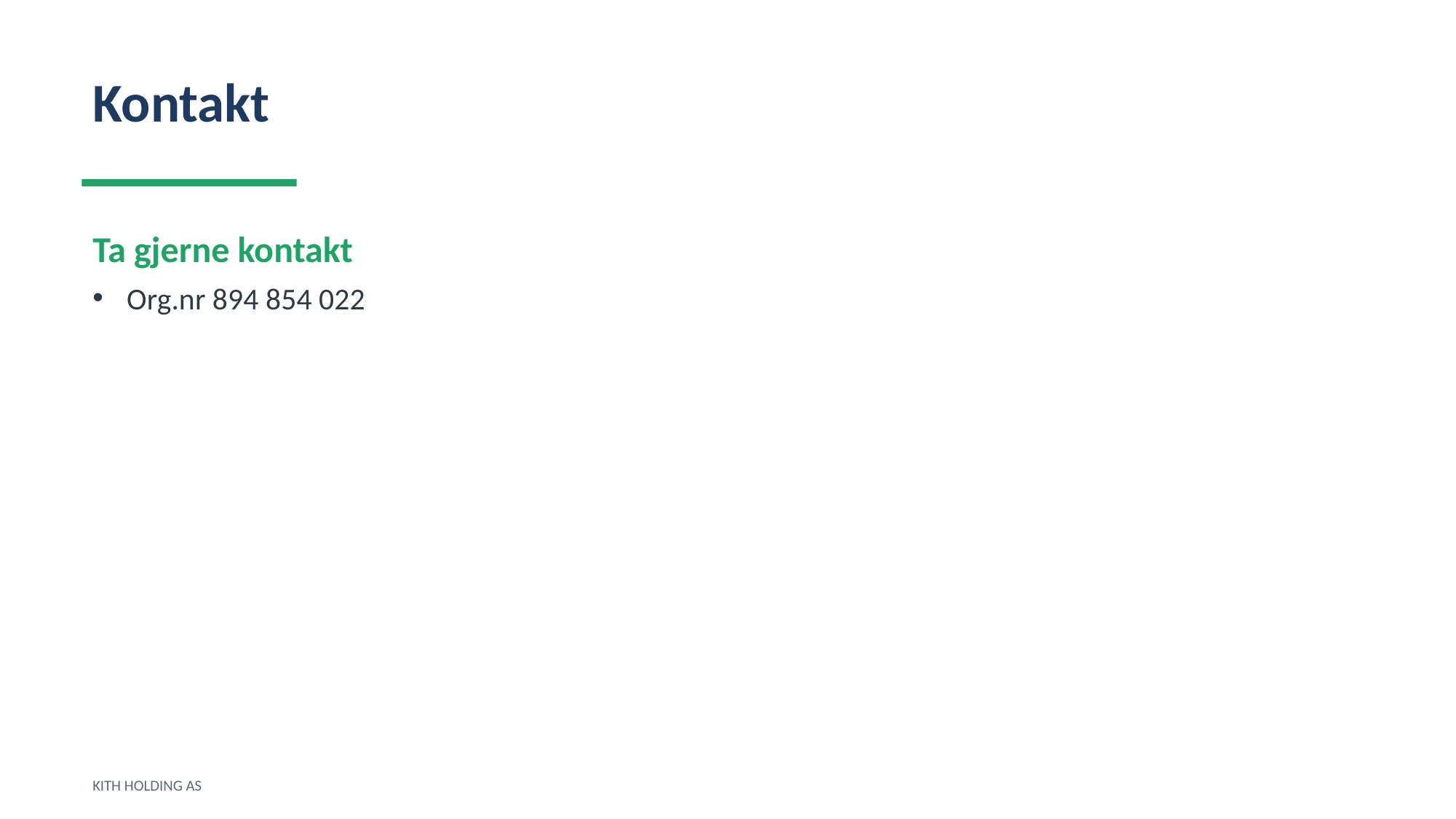

Kontakt

Ta gjerne kontakt
Org.nr 894 854 022
KITH HOLDING AS